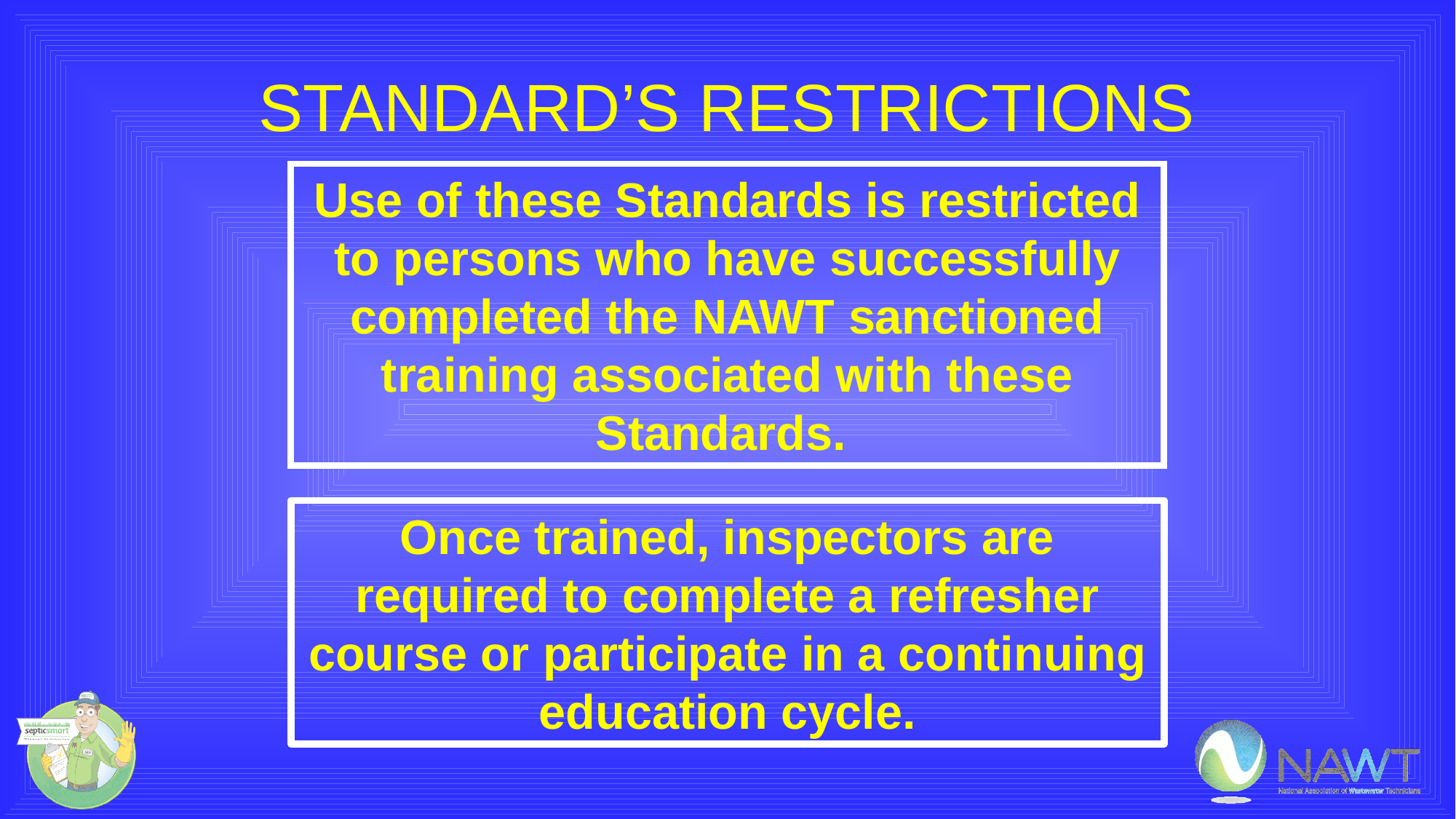

# STANDARD’S RESTRICTIONS
Use of these Standards is restricted to persons who have successfully completed the NAWT sanctioned training associated with these Standards.
Once trained, inspectors are required to complete a refresher course or participate in a continuing education cycle.